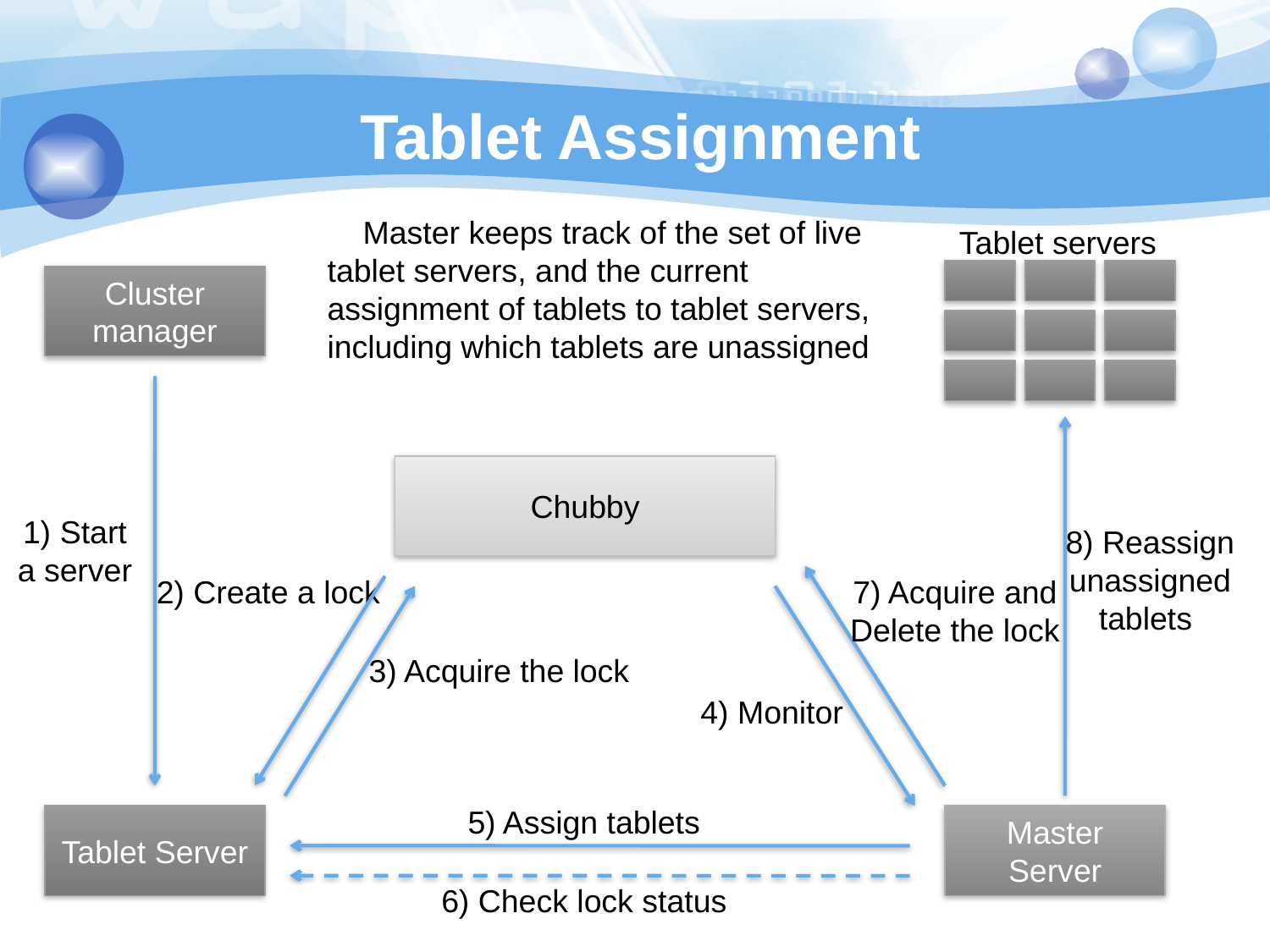

# Tablet Assignment
    Master keeps track of the set of live tablet servers, and the current assignment of tablets to tablet servers, including which tablets are unassigned
Tablet servers

Cluster manager

Chubby
1) Start a server
8) Reassign unassigned tablets
2) Create a lock
7) Acquire and
Delete the lock
3) Acquire the lock
4) Monitor
5) Assign tablets
Tablet Server
Master Server
6) Check lock status